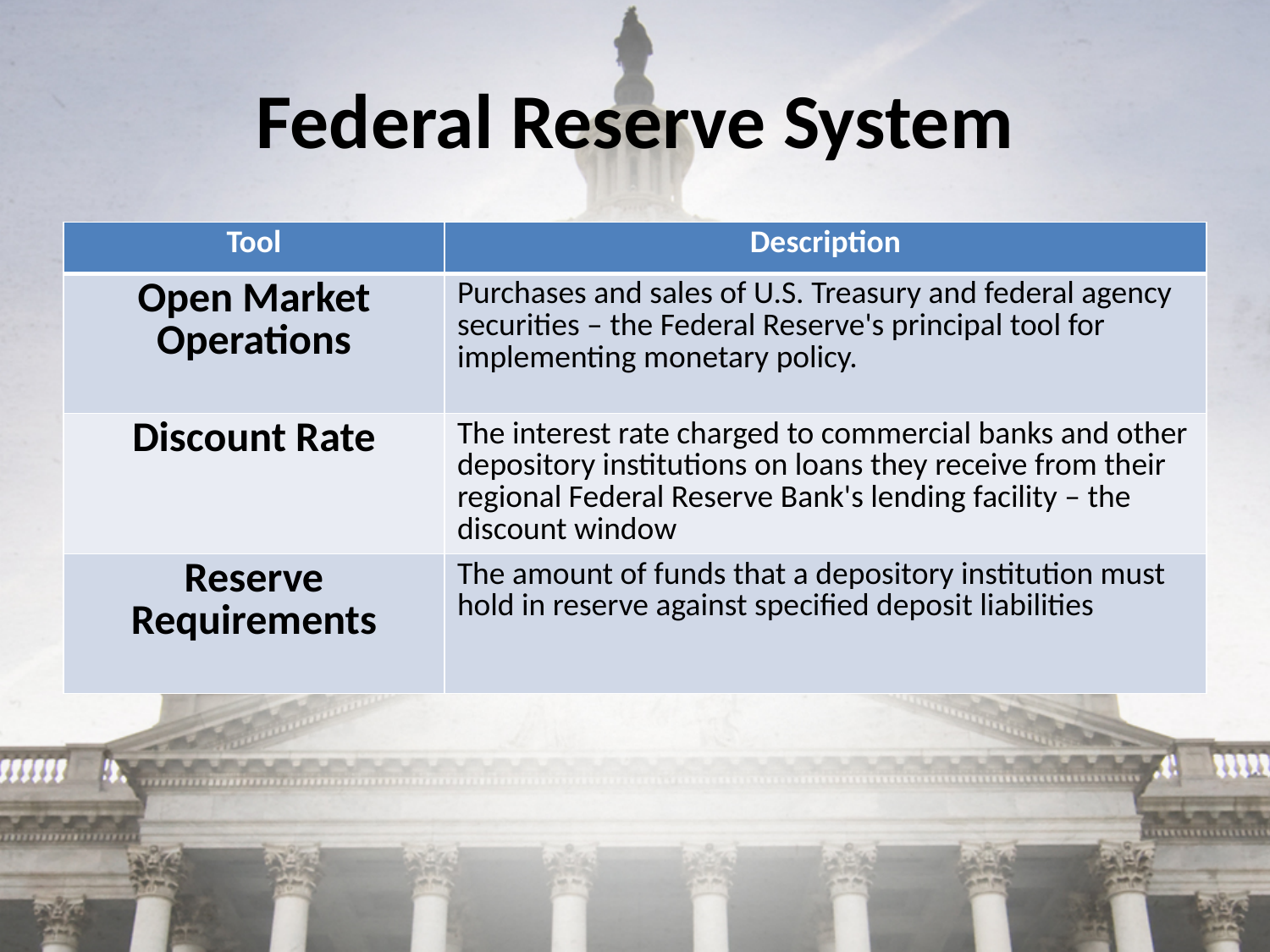

# Federal Reserve System
| Tool | Description |
| --- | --- |
| Open Market Operations | Purchases and sales of U.S. Treasury and federal agency securities – the Federal Reserve's principal tool for implementing monetary policy. |
| Discount Rate | The interest rate charged to commercial banks and other depository institutions on loans they receive from their regional Federal Reserve Bank's lending facility – the discount window |
| Reserve Requirements | The amount of funds that a depository institution must hold in reserve against specified deposit liabilities |